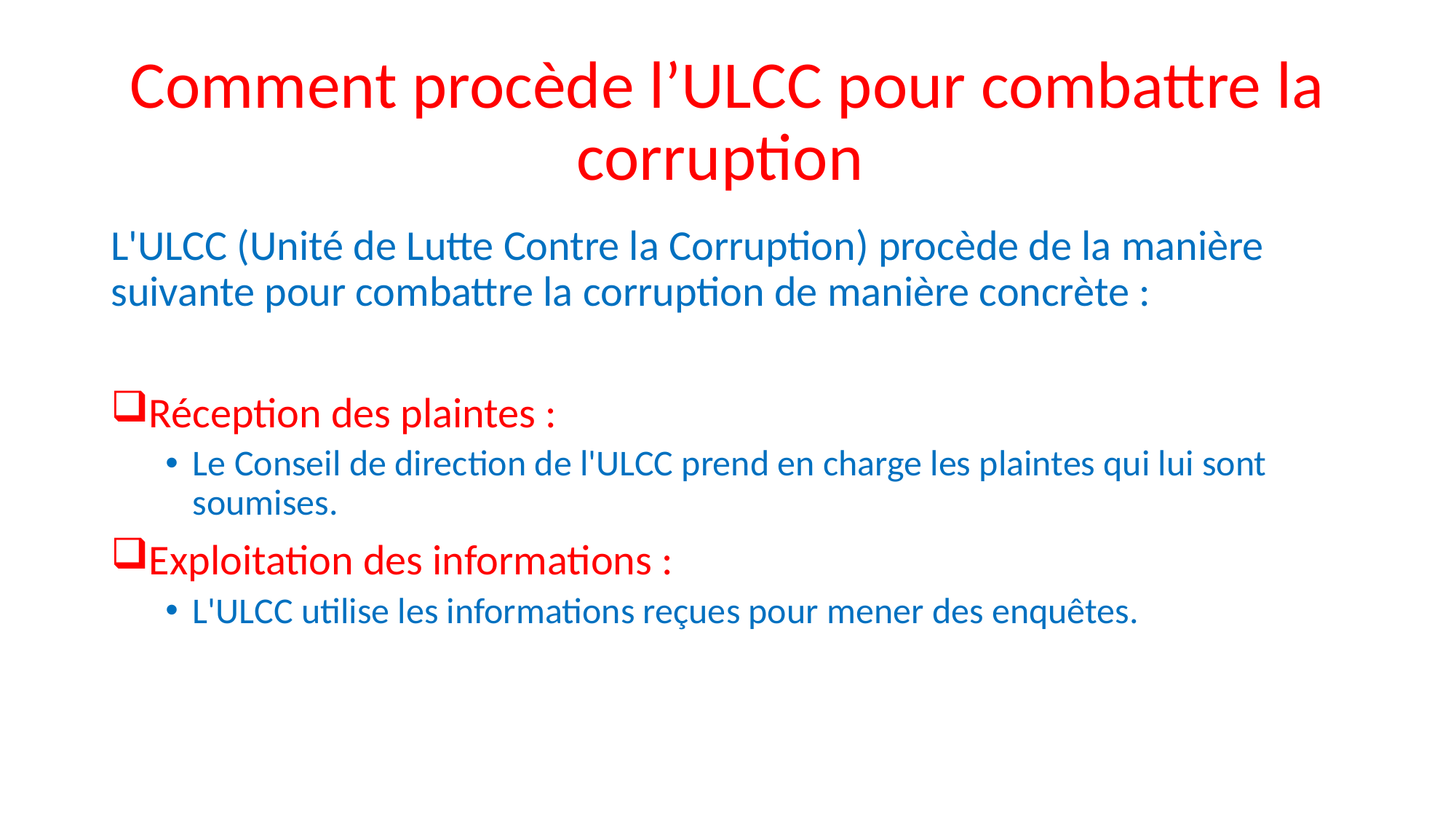

# Comment procède l’ULCC pour combattre la corruption
L'ULCC (Unité de Lutte Contre la Corruption) procède de la manière suivante pour combattre la corruption de manière concrète :

Réception des plaintes :
Le Conseil de direction de l'ULCC prend en charge les plaintes qui lui sont soumises.
Exploitation des informations :
L'ULCC utilise les informations reçues pour mener des enquêtes.